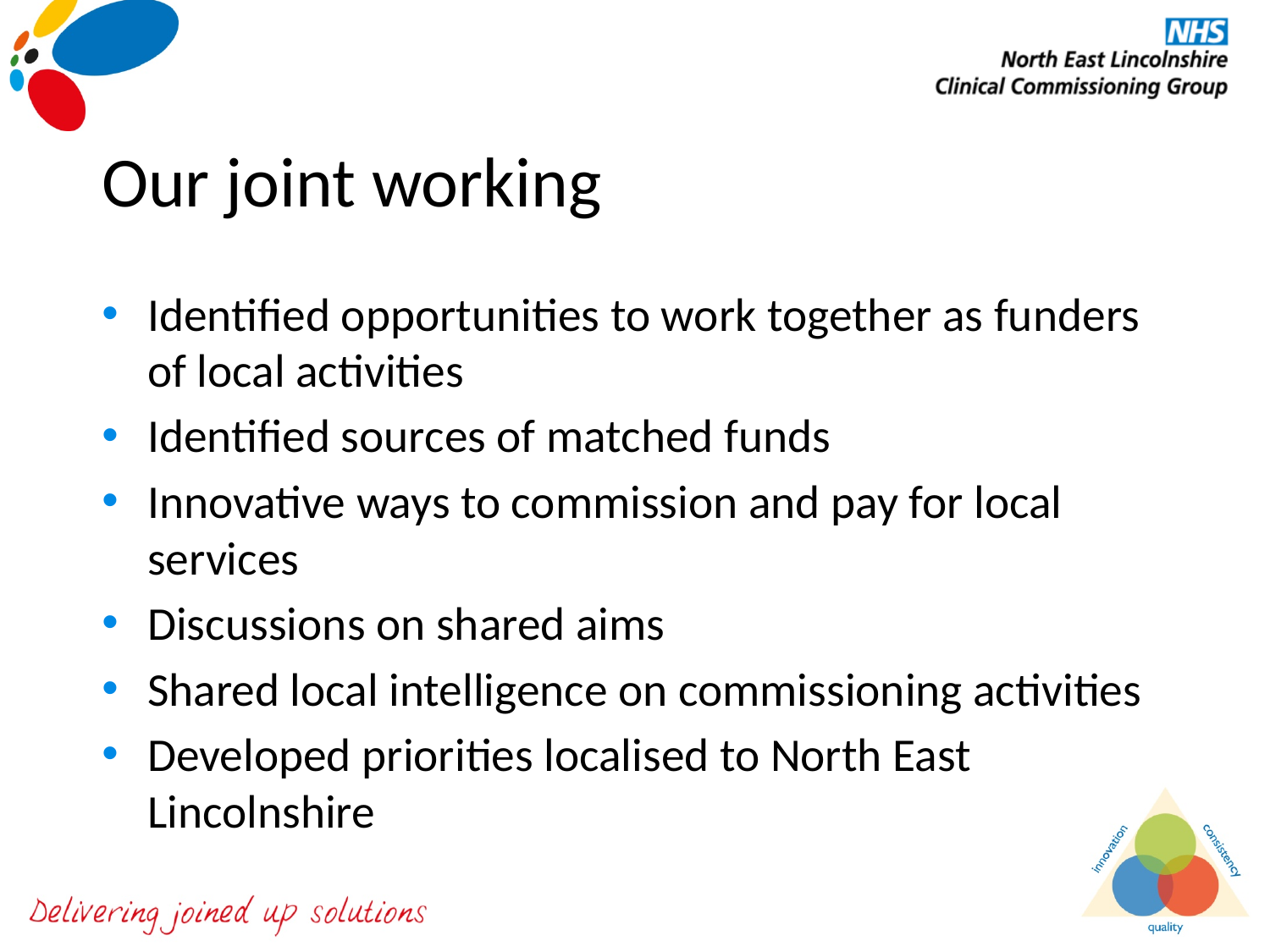

# Our joint working
Identified opportunities to work together as funders of local activities
Identified sources of matched funds
Innovative ways to commission and pay for local services
Discussions on shared aims
Shared local intelligence on commissioning activities
Developed priorities localised to North East Lincolnshire